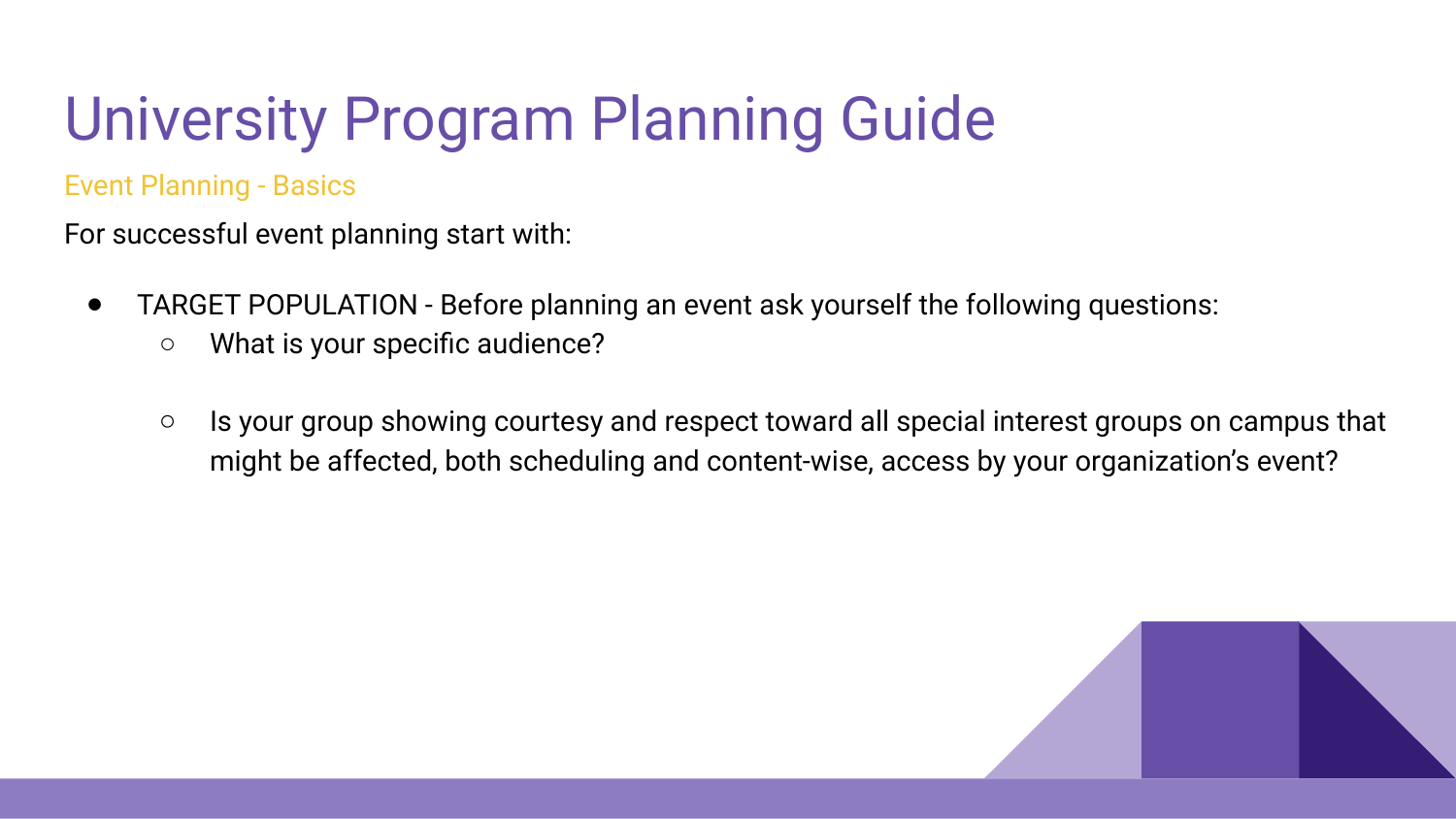

# University Program Planning Guide
Event Planning - Basics
For successful event planning start with:
TARGET POPULATION - Before planning an event ask yourself the following questions:
What is your specific audience?
Is your group showing courtesy and respect toward all special interest groups on campus that might be affected, both scheduling and content-wise, access by your organization’s event?